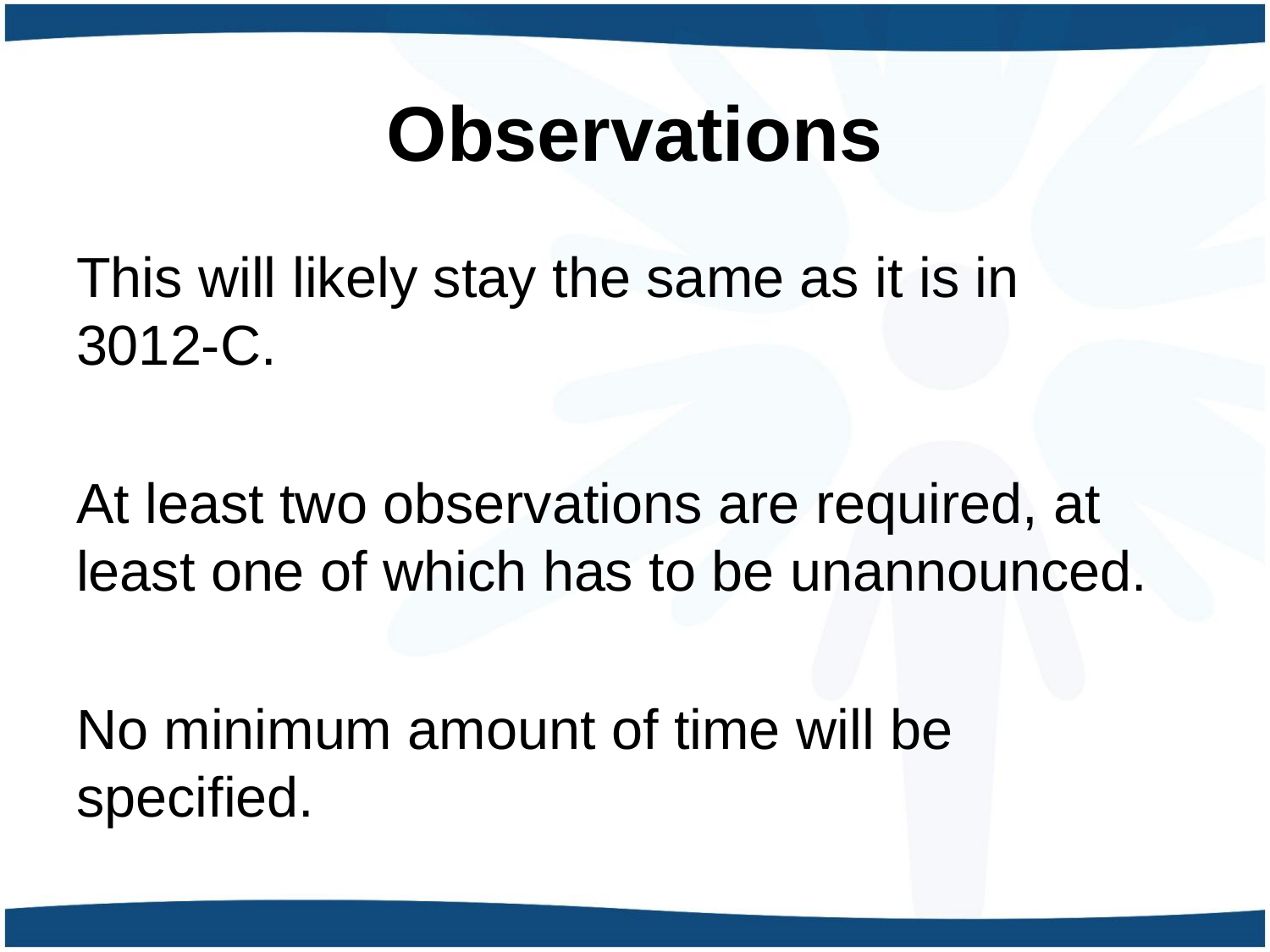

# Observations
This will likely stay the same as it is in
3012-C.

At least two observations are required, at least one of which has to be unannounced.

No minimum amount of time will be specified.